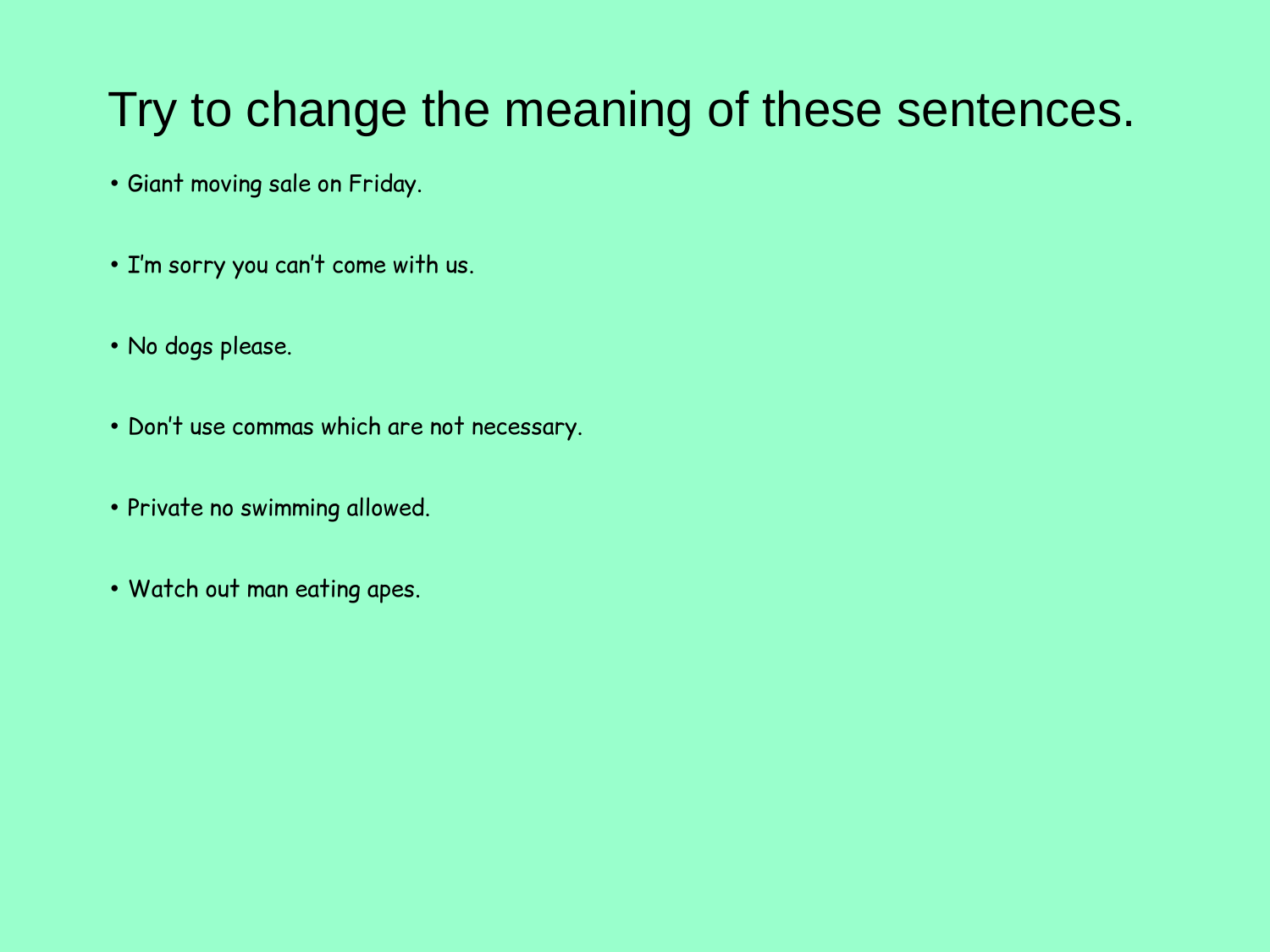

# Try to change the meaning of these sentences.

Giant moving sale on Friday.

I’m sorry you can’t come with us.

No dogs please.

Don’t use commas which are not necessary.

Private no swimming allowed.

Watch out man eating apes.